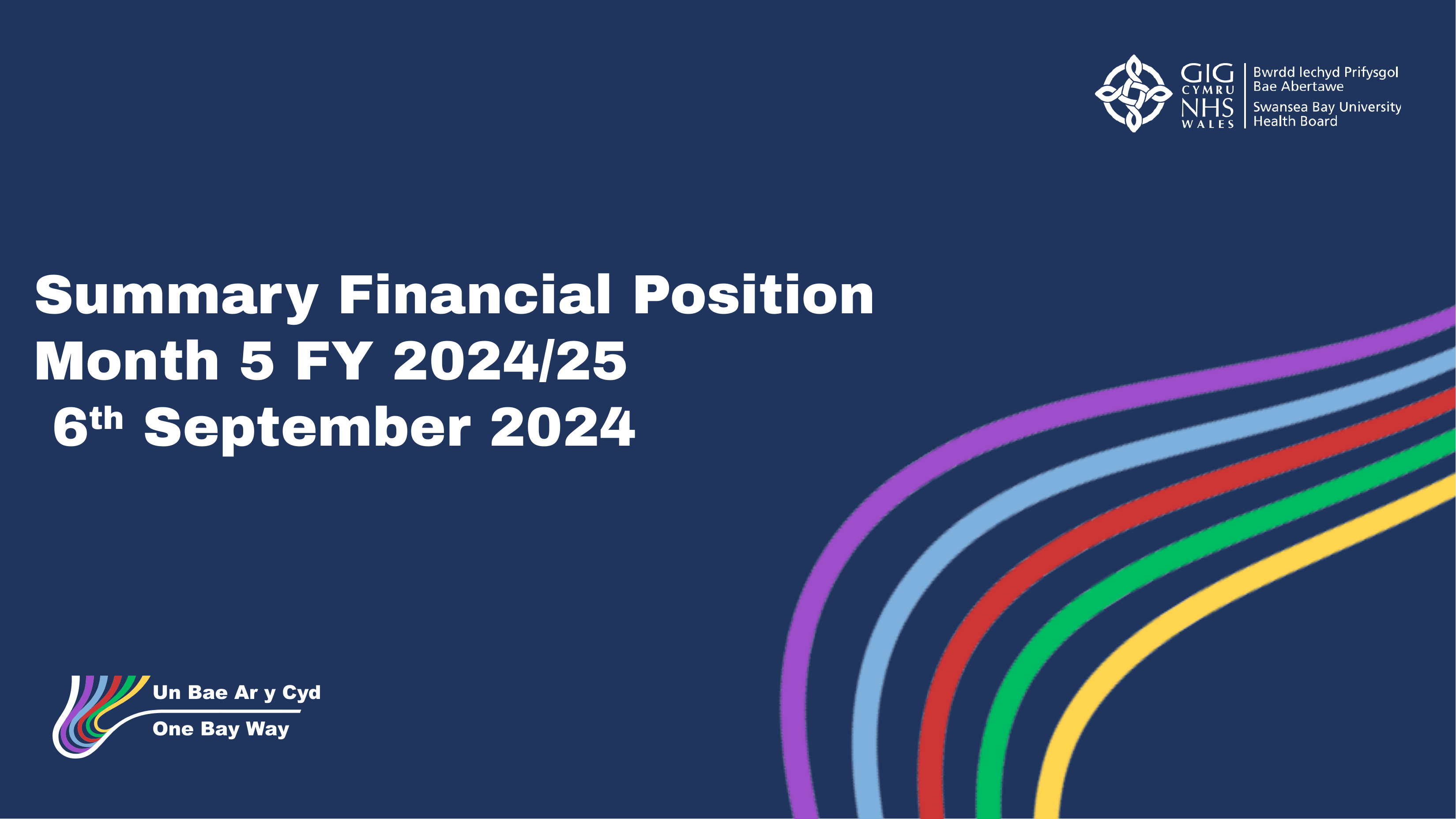

Summary Financial Position
Month 5 FY 2024/25
 6th September 2024